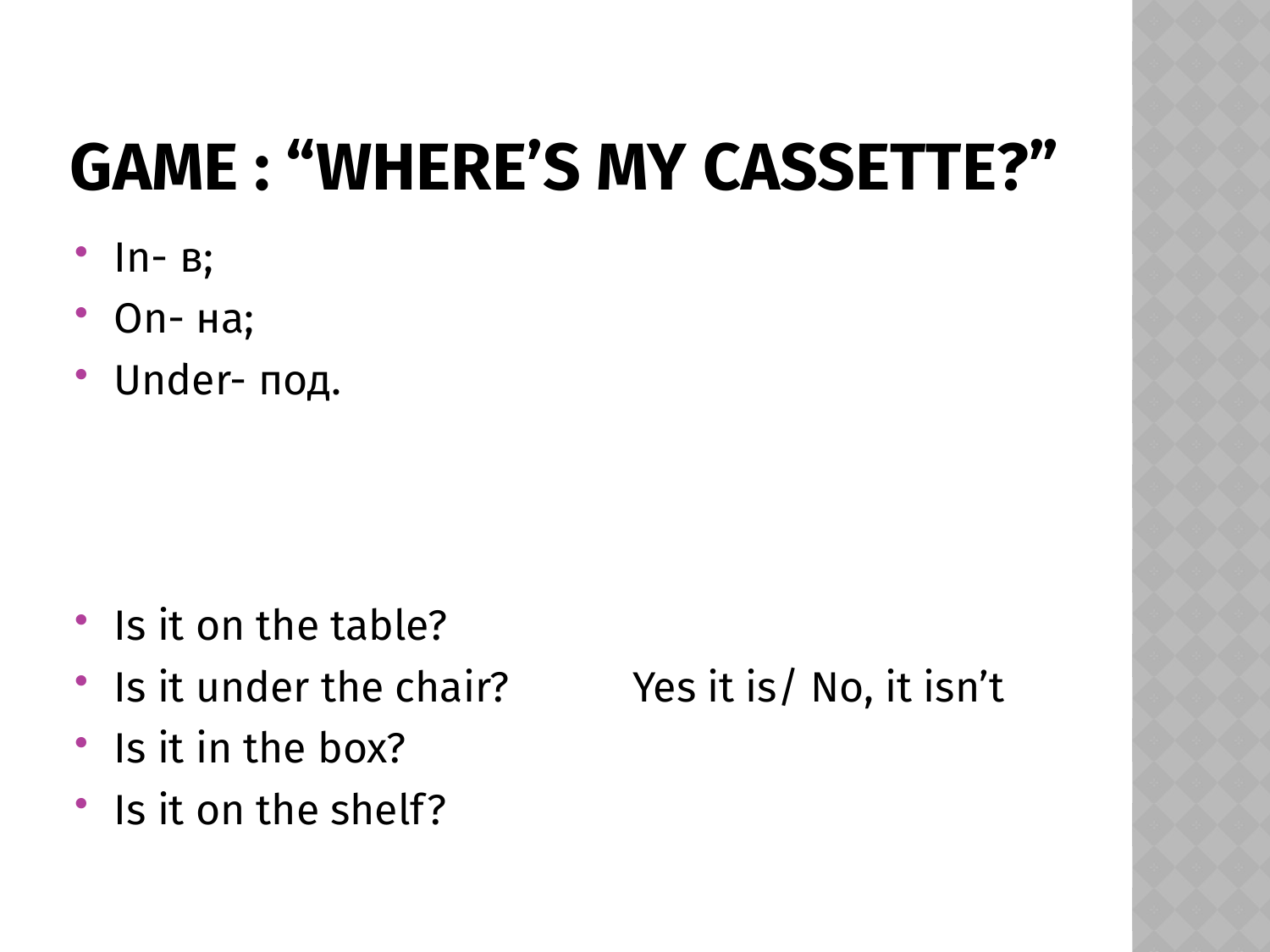

# Game : “Where’s my cassette?”
In- в;
On- на;
Under- под.

Is it on the table?
Is it under the chair?           Yes it is/ No, it isn’t
Is it in the box?
Is it on the shelf?